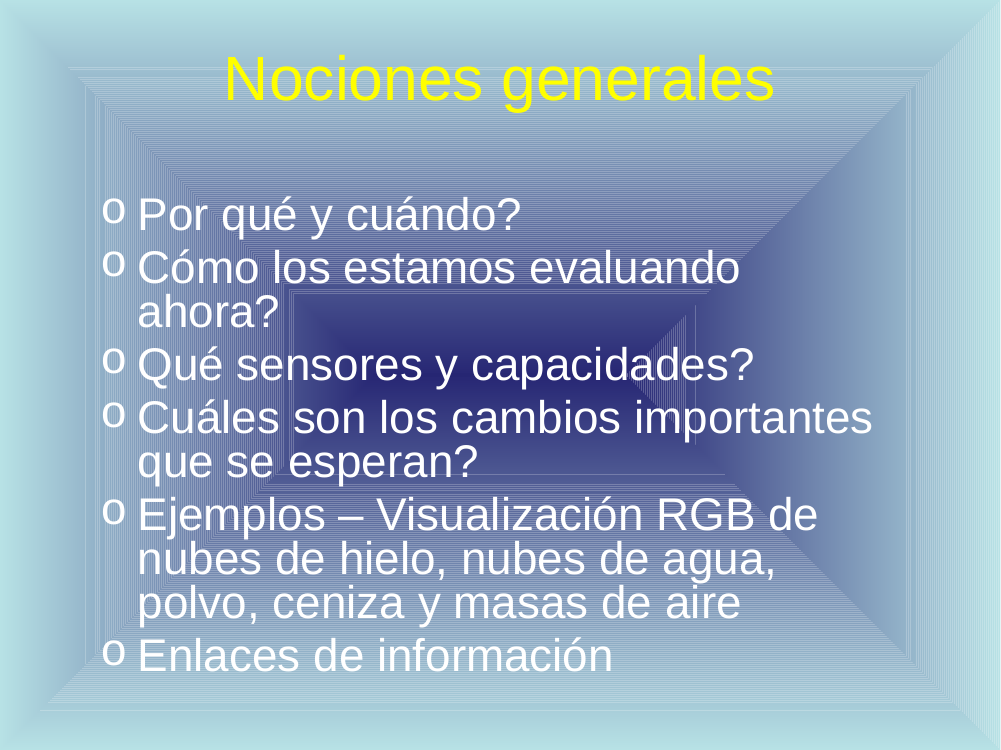

Nociones generales
Por qué y cuándo?
Cómo los estamos evaluando ahora?
Qué sensores y capacidades?
Cuáles son los cambios importantes que se esperan?
Ejemplos – Visualización RGB de nubes de hielo, nubes de agua, polvo, ceniza y masas de aire
Enlaces de información